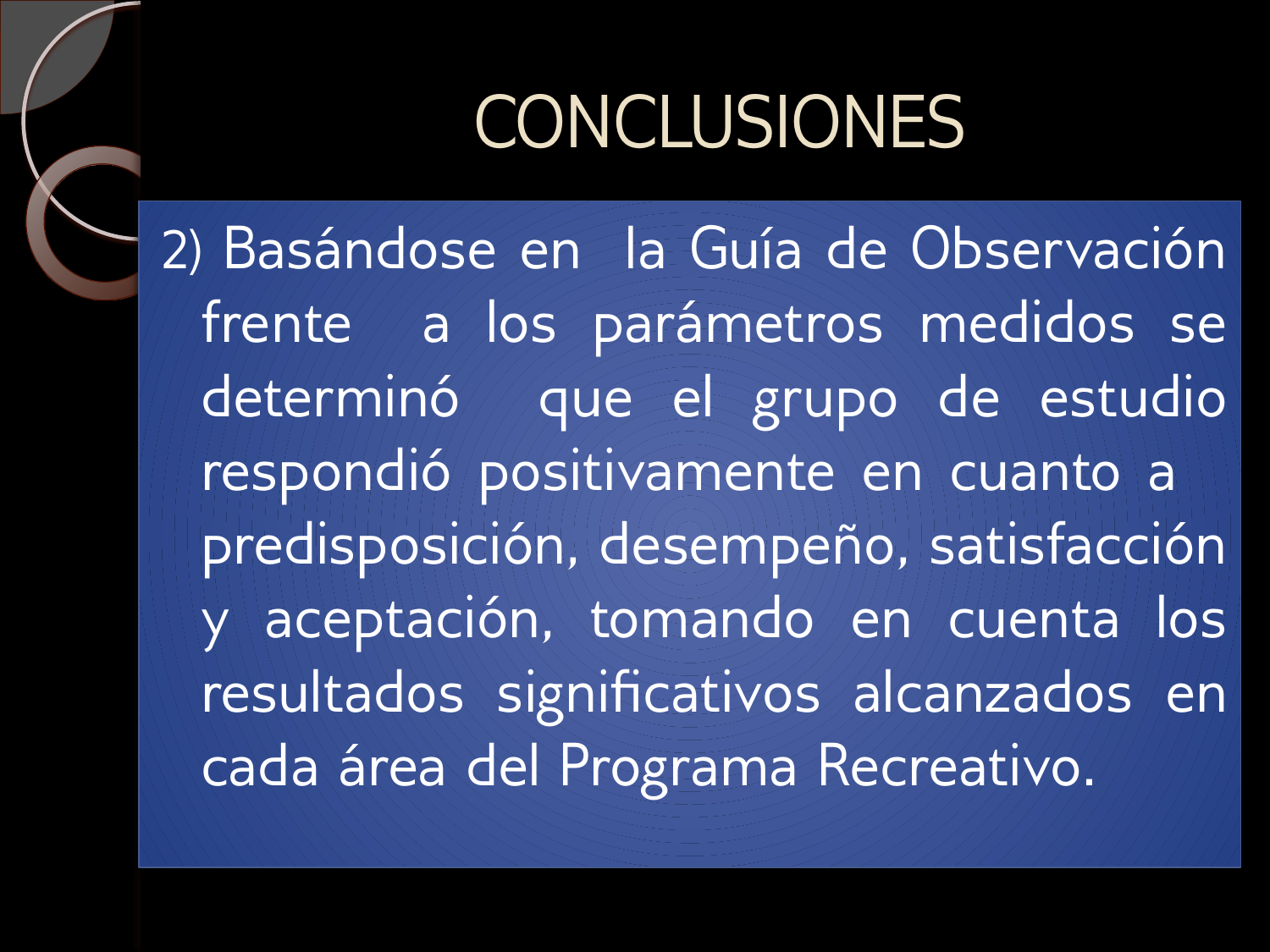

# CONCLUSIONES
2) Basándose en  la Guía de Observación frente  a los parámetros medidos se determinó  que el grupo de estudio respondió positivamente en cuanto a   predisposición, desempeño, satisfacción y aceptación, tomando en cuenta los resultados significativos alcanzados en cada área del Programa Recreativo.